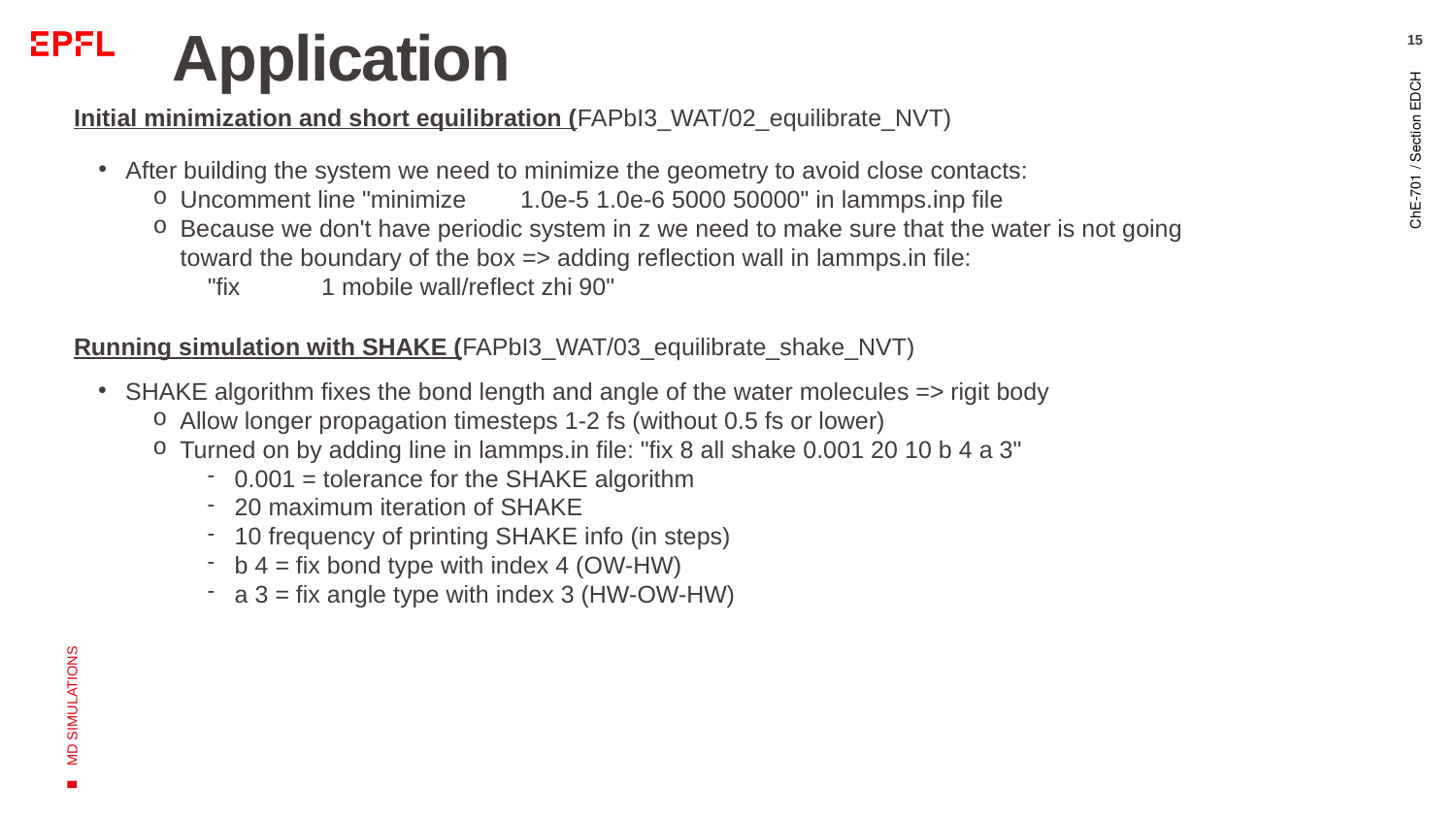

15
# Application
Initial minimization and short equilibration (FAPbI3_WAT/02_equilibrate_NVT)
After building the system we need to minimize the geometry to avoid close contacts:
Uncomment line "minimize        1.0e-5 1.0e-6 5000 50000" in lammps.inp file
Because we don't have periodic system in z we need to make sure that the water is not going toward the boundary of the box => adding reflection wall in lammps.in file:
"fix            1 mobile wall/reflect zhi 90"
ChE-701 / Section EDCH
Running simulation with SHAKE (FAPbI3_WAT/03_equilibrate_shake_NVT)
SHAKE algorithm fixes the bond length and angle of the water molecules => rigit body
Allow longer propagation timesteps 1-2 fs (without 0.5 fs or lower)
Turned on by adding line in lammps.in file: "fix 8 all shake 0.001 20 10 b 4 a 3"
0.001 = tolerance for the SHAKE algorithm
20 maximum iteration of SHAKE
10 frequency of printing SHAKE info (in steps)
b 4 = fix bond type with index 4 (OW-HW)
a 3 = fix angle type with index 3 (HW-OW-HW)
MD SIMULATIONS